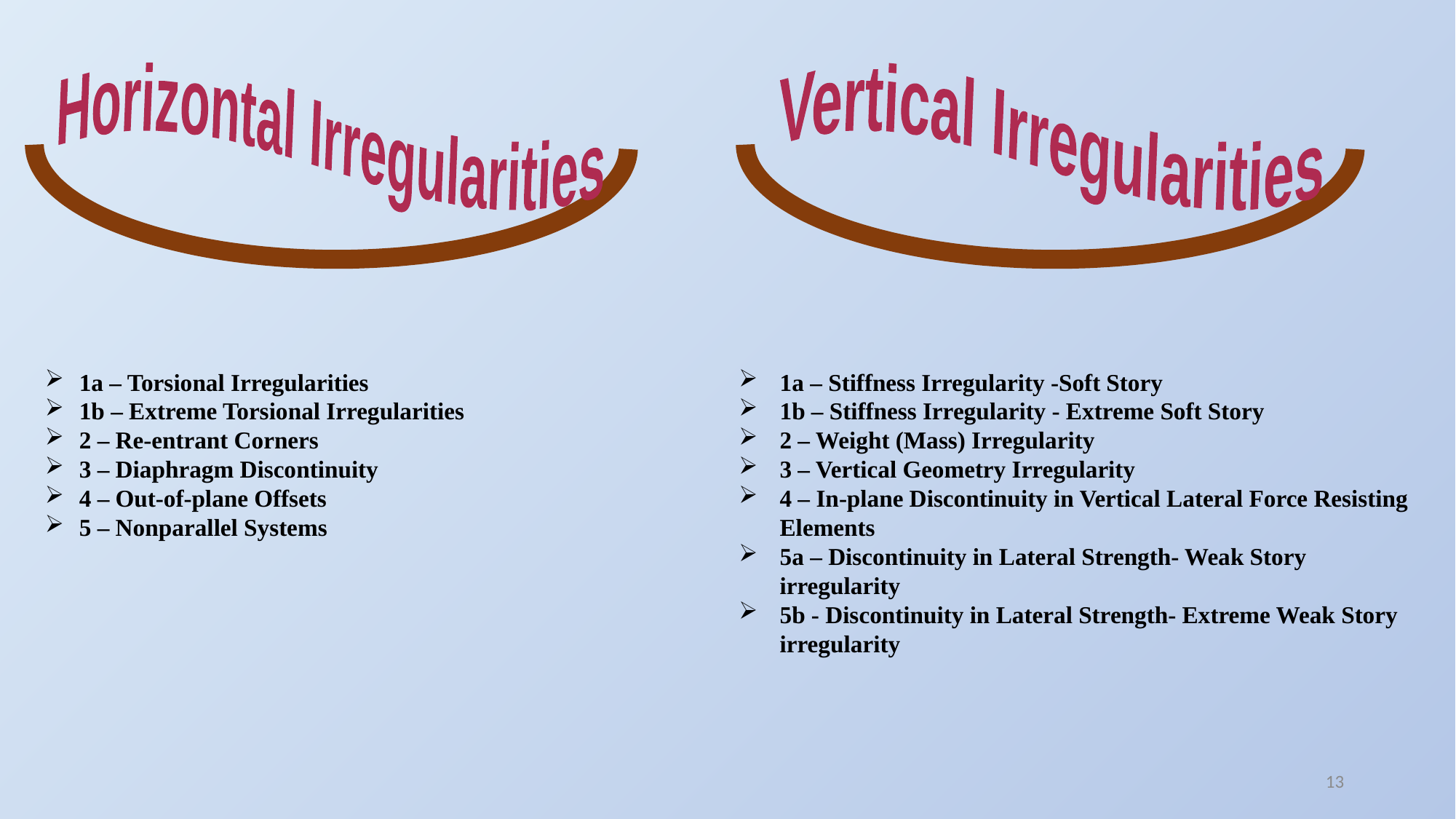

Horizontal Irregularities
Vertical Irregularities
1a – Torsional Irregularities
1b – Extreme Torsional Irregularities
2 – Re-entrant Corners
3 – Diaphragm Discontinuity
4 – Out-of-plane Offsets
5 – Nonparallel Systems
1a – Stiffness Irregularity -Soft Story
1b – Stiffness Irregularity - Extreme Soft Story
2 – Weight (Mass) Irregularity
3 – Vertical Geometry Irregularity
4 – In-plane Discontinuity in Vertical Lateral Force Resisting Elements
5a – Discontinuity in Lateral Strength- Weak Story irregularity
5b - Discontinuity in Lateral Strength- Extreme Weak Story irregularity
13